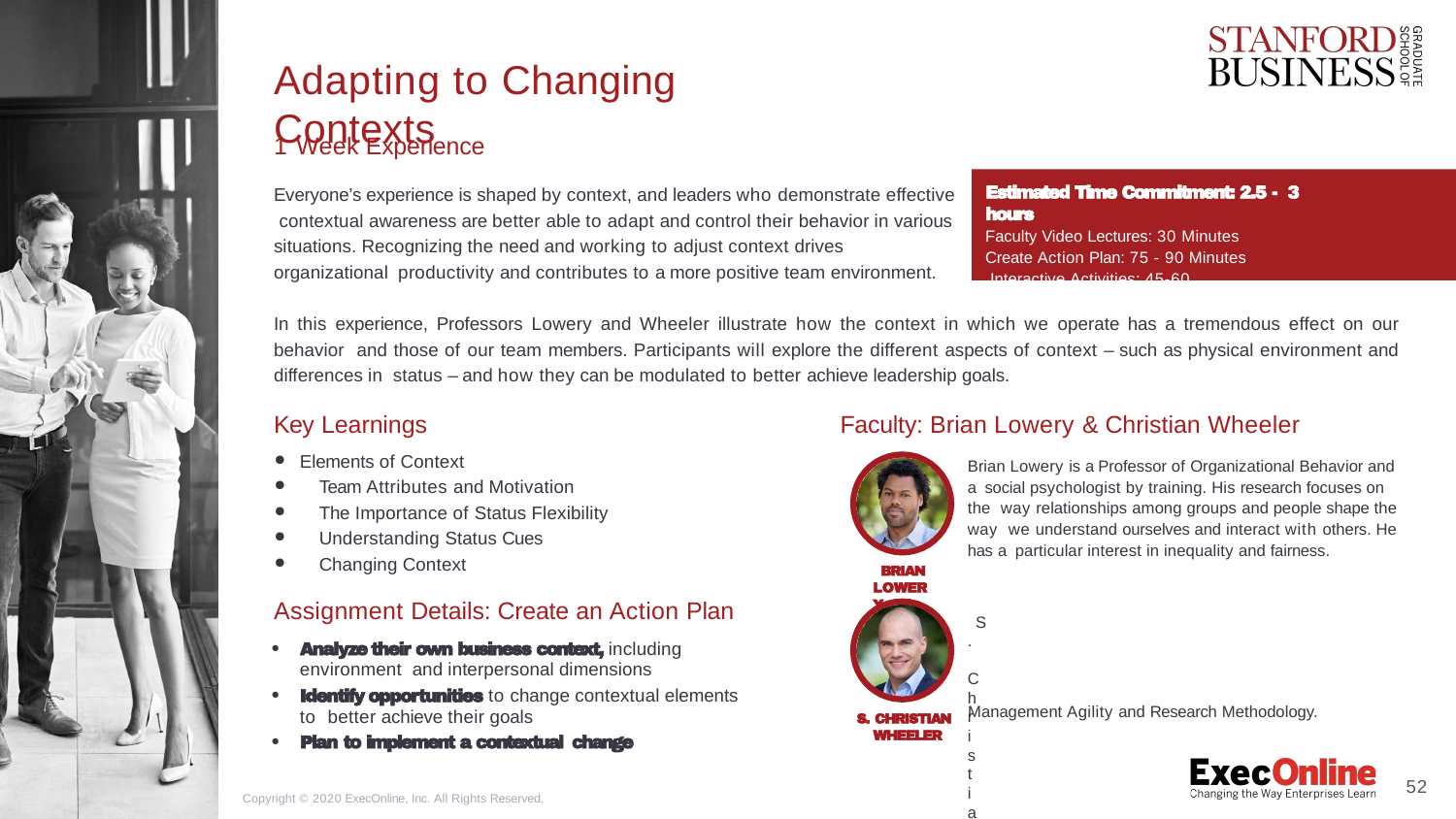

# Adapting to Changing Contexts
1 Week Experience
Everyone’s experience is shaped by context, and leaders who demonstrate effective  contextual awareness are better able to adapt and control their behavior in various  situations. Recognizing the need and working to adjust context drives organizational  productivity and contributes to a more positive team environment.

Estimated Time Commitment: 2.5 - 3 hours
Faculty Video Lectures: 30 Minutes  Create Action Plan: 75 - 90 Minutes  Interactive Activities: 45-60 Minutes
In this experience, Professors Lowery and Wheeler illustrate how the context in which we operate has a tremendous effect on our behavior  and those of our team members. Participants will explore the different aspects of context – such as physical environment and differences in  status – and how they can be modulated to better achieve leadership goals.
Key Learnings
Elements of Context
Team Attributes and Motivation
The Importance of Status Flexibility
Understanding Status Cues
Changing Context
Assignment Details: Create an Action Plan
Analyze their own business context, including environment  and interpersonal dimensions
Identify opportunities to change contextual elements to  better achieve their goals
Plan to implement a contextual change
Faculty: Brian Lowery & Christian Wheeler
Brian Lowery is a Professor of Organizational Behavior and a  social psychologist by training. His research focuses on the  way relationships among groups and people shape the way  we understand ourselves and interact with others. He has a  particular interest in inequality and fairness.
BRIAN  LOWERY
S. Christian Wheeler is the StrataCom Professor of
Management and Professor of Marketing at Stanford GSB. In  his research on consumer behavior, he explores the  formation, change, and expression of evaluations. At  Stanford, Professor Wheeler teaches courses on

Management Agility and Research Methodology.
S. CHRISTIAN  WHEELER
52
Copyright © 2020 ExecOnline, Inc. All Rights Reserved.